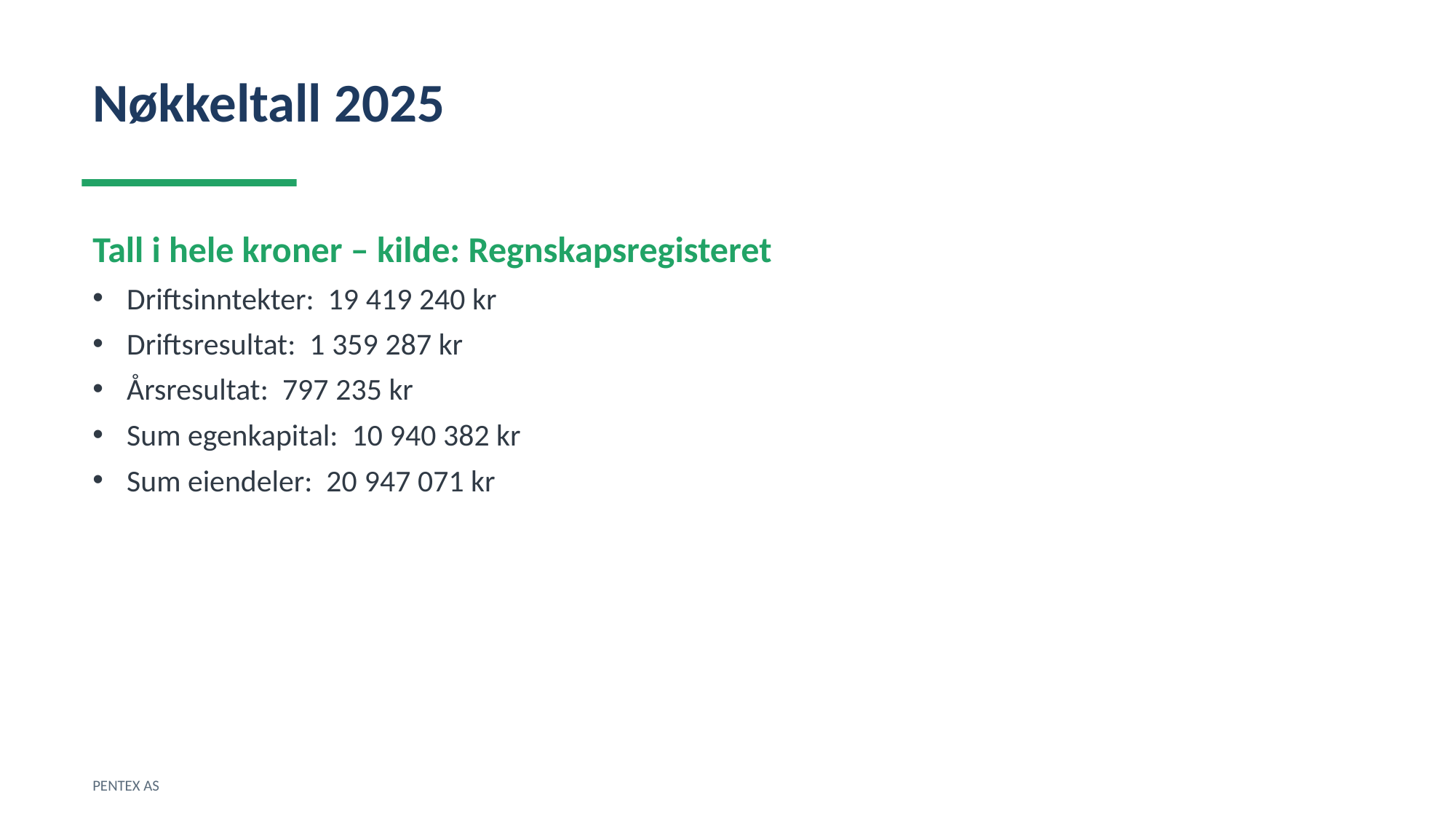

Nøkkeltall 2025

Tall i hele kroner – kilde: Regnskapsregisteret
Driftsinntekter:  19 419 240 kr
Driftsresultat:  1 359 287 kr
Årsresultat:  797 235 kr
Sum egenkapital:  10 940 382 kr
Sum eiendeler:  20 947 071 kr
PENTEX AS